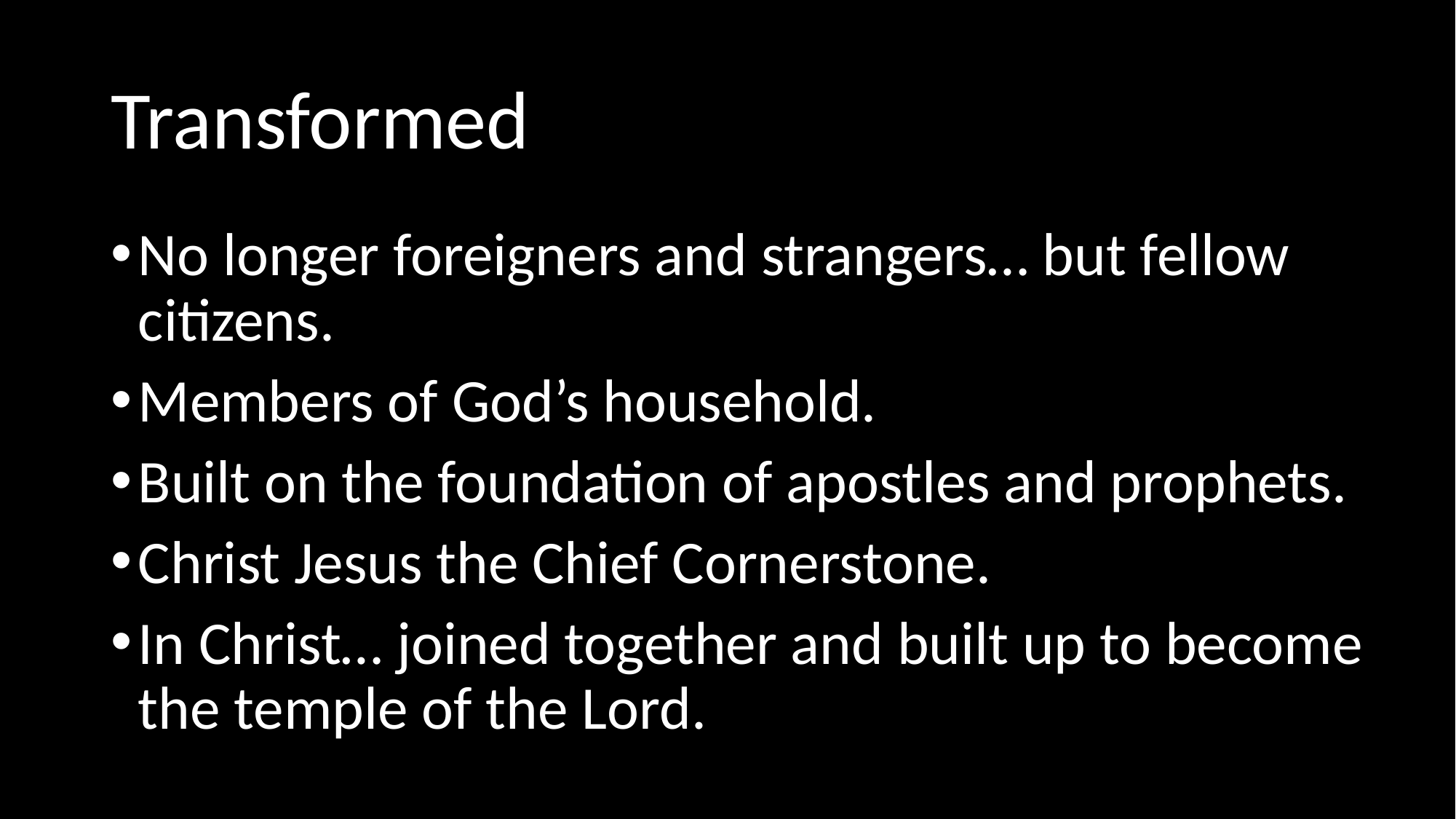

# Transformed
No longer foreigners and strangers… but fellow citizens.
Members of God’s household.
Built on the foundation of apostles and prophets.
Christ Jesus the Chief Cornerstone.
In Christ… joined together and built up to become the temple of the Lord.